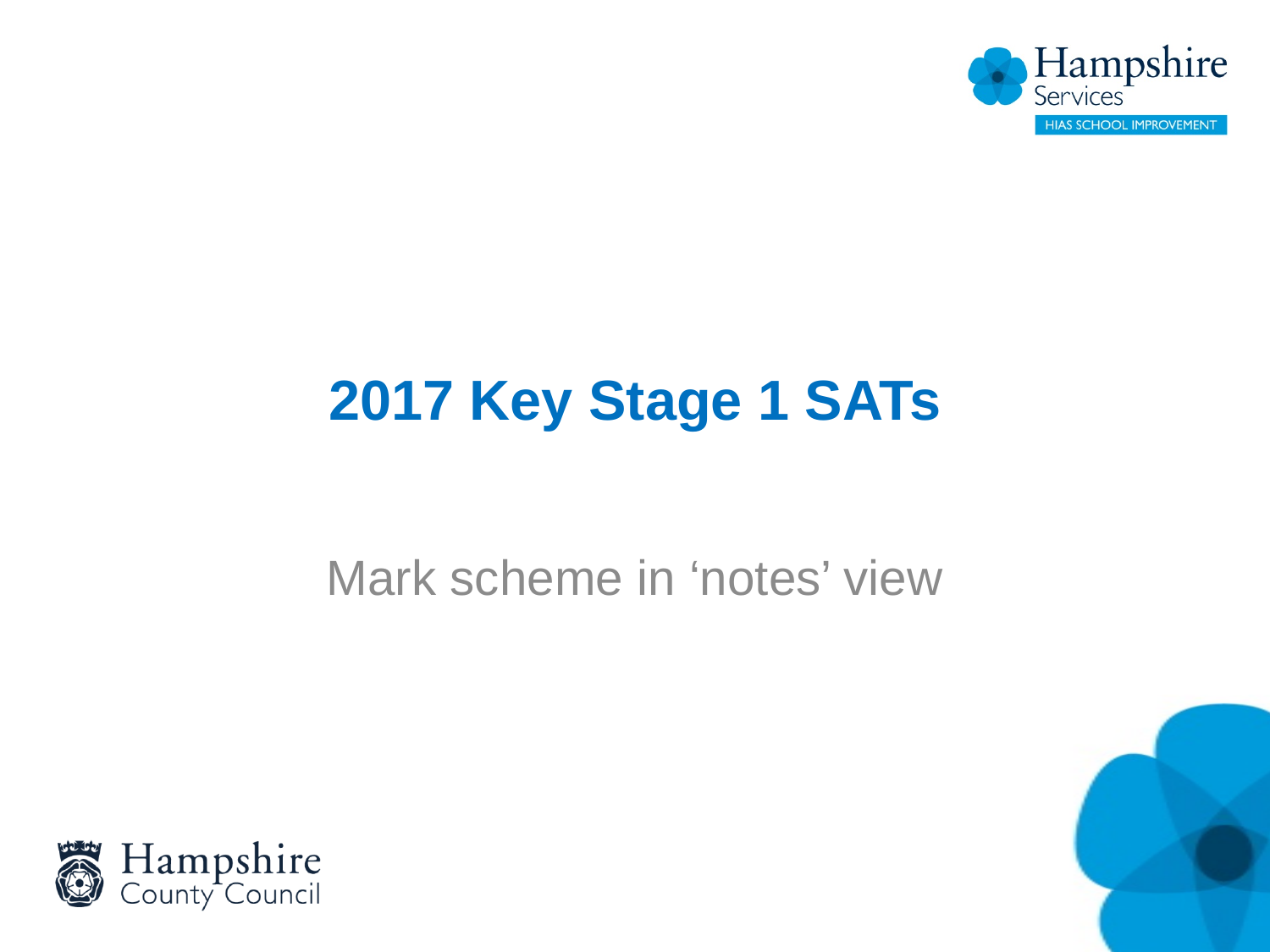

# 2017 Key Stage 1 SATs
Mark scheme in ‘notes’ view